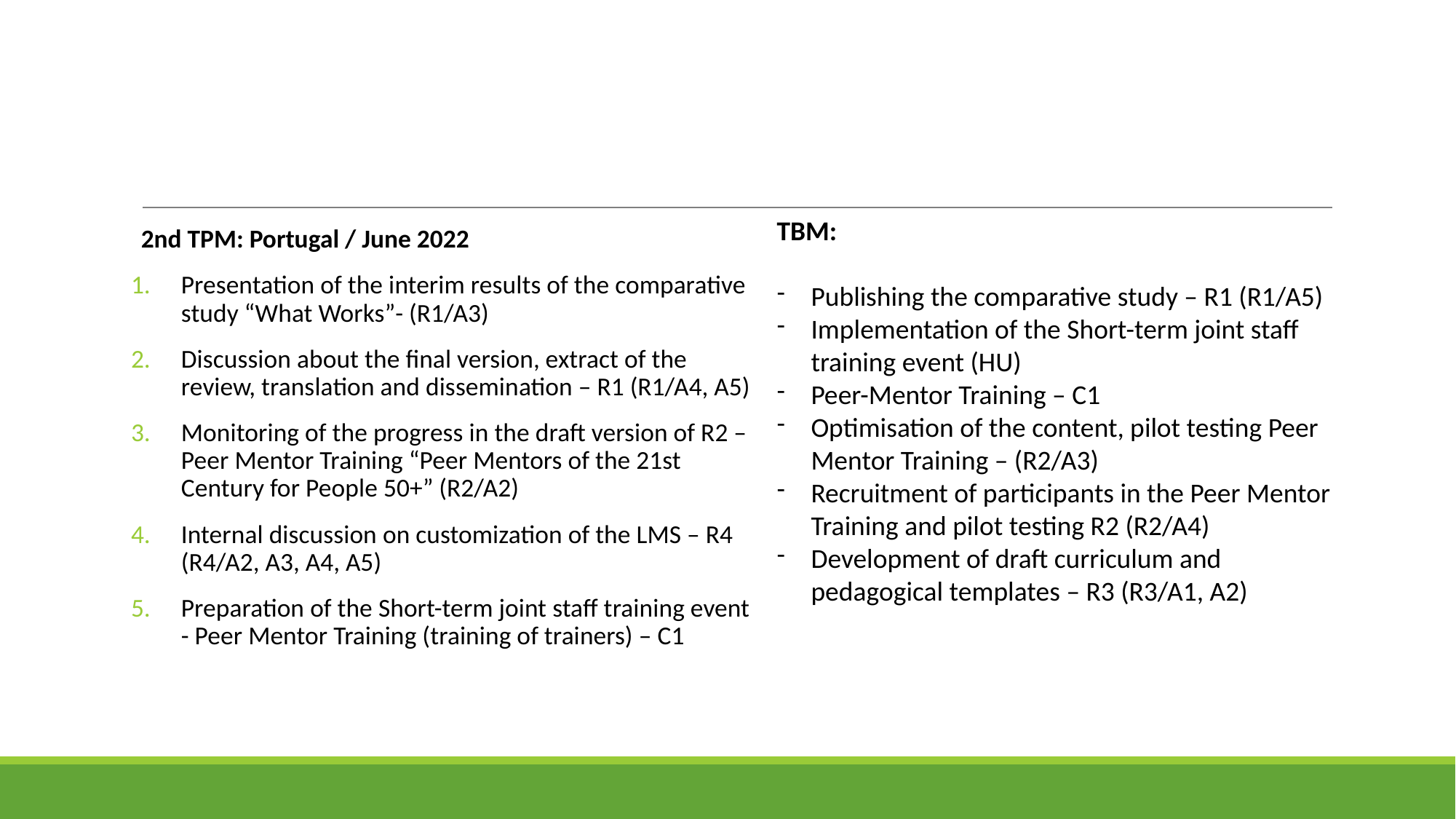

#
TBM:

Publishing the comparative study – R1 (R1/A5)
Implementation of the Short-term joint staff training event (HU)
Peer-Mentor Training – C1
Optimisation of the content, pilot testing Peer Mentor Training – (R2/A3)
Recruitment of participants in the Peer Mentor Training and pilot testing R2 (R2/A4)
Development of draft curriculum and pedagogical templates – R3 (R3/A1, A2)

2nd TPM: Portugal / June 2022
Presentation of the interim results of the comparative study “What Works”- (R1/A3)
Discussion about the final version, extract of the review, translation and dissemination – R1 (R1/A4, A5)
Monitoring of the progress in the draft version of R2 – Peer Mentor Training “Peer Mentors of the 21st Century for People 50+” (R2/A2)
Internal discussion on customization of the LMS – R4 (R4/A2, A3, A4, A5)
Preparation of the Short-term joint staff training event - Peer Mentor Training (training of trainers) – C1